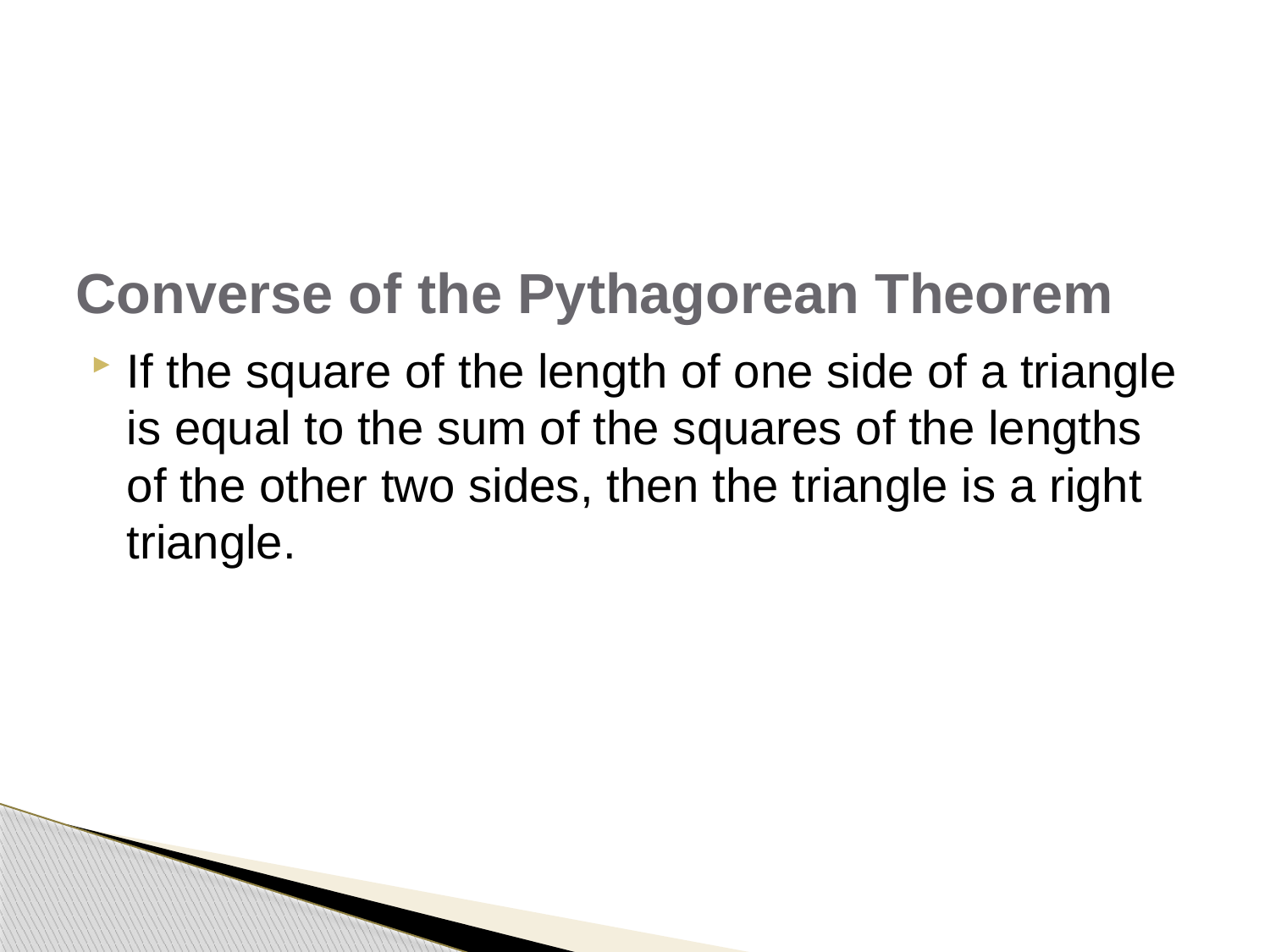

If the square of the length of one side of a triangle is equal to the sum of the squares of the lengths of the other two sides, then the triangle is a right triangle.
# Converse of the Pythagorean Theorem